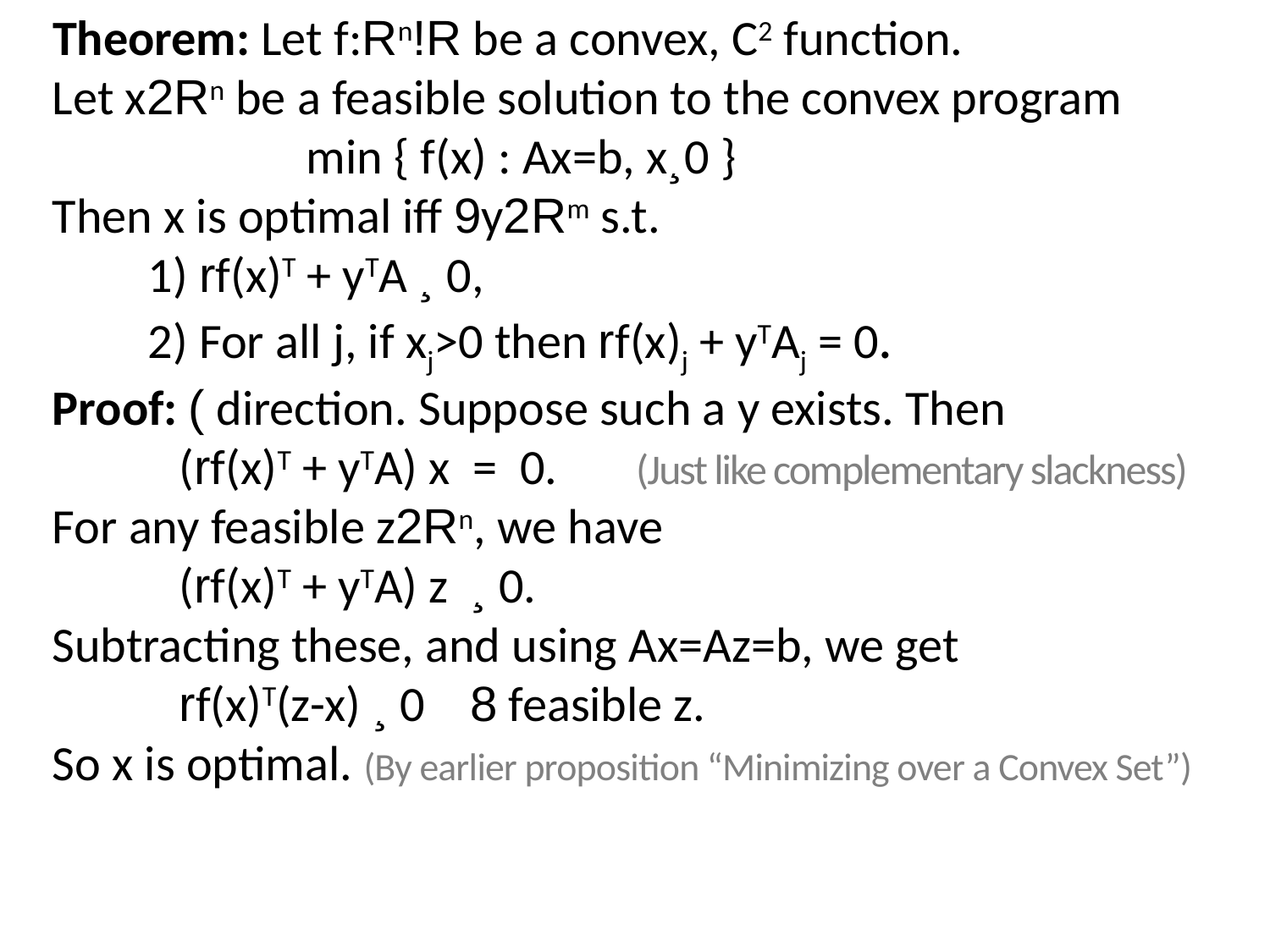

Theorem: Let f:Rn!R be a convex, C2 function.
Let x2Rn be a feasible solution to the convex program
		min { f(x) : Ax=b, x¸0 }
Then x is optimal iff 9y2Rm s.t.
 rf(x)T + yTA ¸ 0,
 For all j, if xj>0 then rf(x)j + yTAj = 0.
Proof: ( direction. Suppose such a y exists. Then
	(rf(x)T + yTA) x  =  0.       (Just like complementary slackness)
For any feasible z2Rn, we have
	(rf(x)T + yTA) z  ¸ 0.
Subtracting these, and using Ax=Az=b, we get
	rf(x)T(z-x) ¸ 0    8 feasible z.
So x is optimal. (By earlier proposition “Minimizing over a Convex Set”)